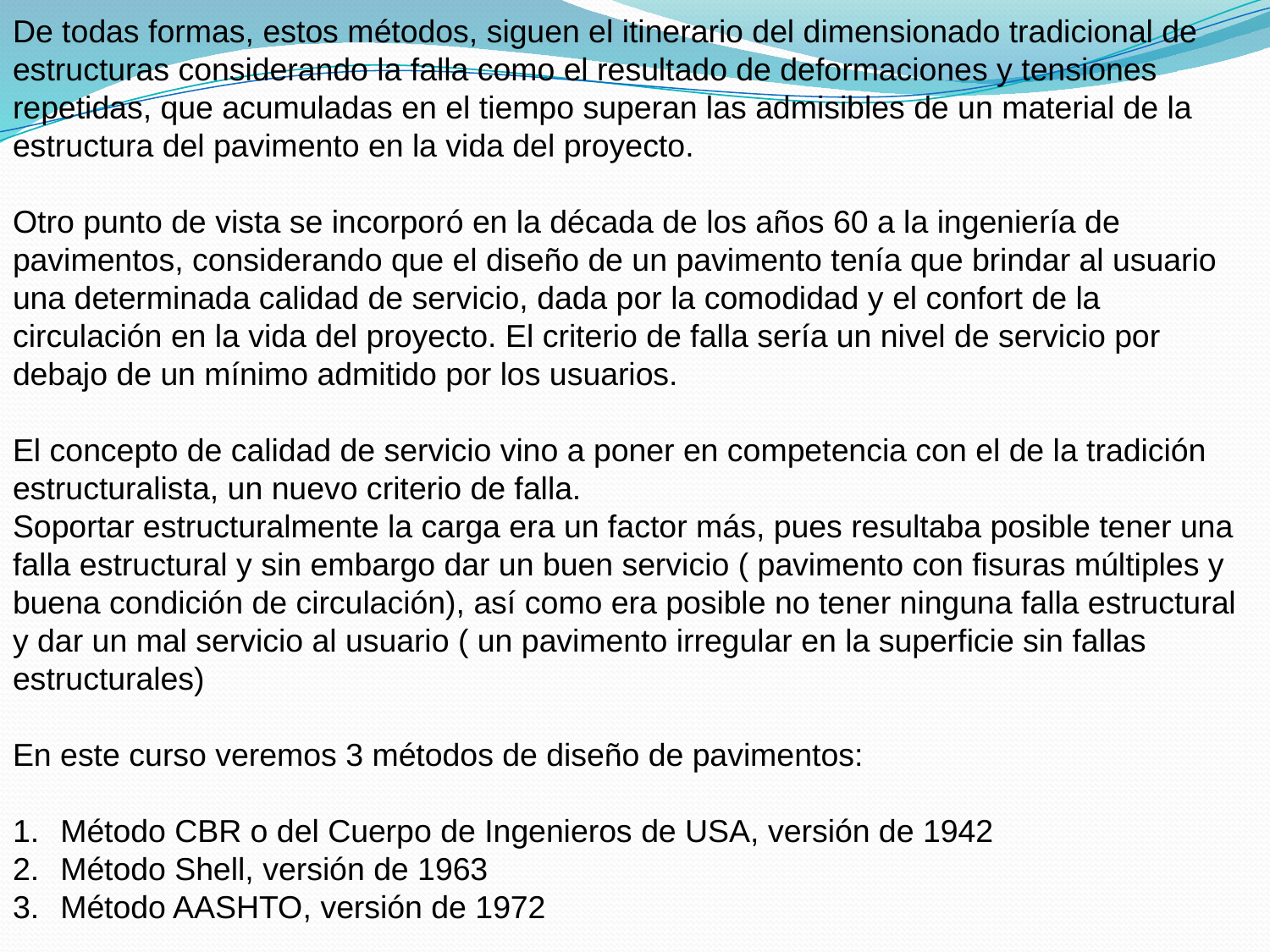

De todas formas, estos métodos, siguen el itinerario del dimensionado tradicional de estructuras considerando la falla como el resultado de deformaciones y tensiones repetidas, que acumuladas en el tiempo superan las admisibles de un material de la estructura del pavimento en la vida del proyecto.

Otro punto de vista se incorporó en la década de los años 60 a la ingeniería de pavimentos, considerando que el diseño de un pavimento tenía que brindar al usuario una determinada calidad de servicio, dada por la comodidad y el confort de la circulación en la vida del proyecto. El criterio de falla sería un nivel de servicio por debajo de un mínimo admitido por los usuarios.

El concepto de calidad de servicio vino a poner en competencia con el de la tradición estructuralista, un nuevo criterio de falla.
Soportar estructuralmente la carga era un factor más, pues resultaba posible tener una falla estructural y sin embargo dar un buen servicio ( pavimento con fisuras múltiples y buena condición de circulación), así como era posible no tener ninguna falla estructural y dar un mal servicio al usuario ( un pavimento irregular en la superficie sin fallas estructurales)

En este curso veremos 3 métodos de diseño de pavimentos:

Método CBR o del Cuerpo de Ingenieros de USA, versión de 1942
Método Shell, versión de 1963
Método AASHTO, versión de 1972